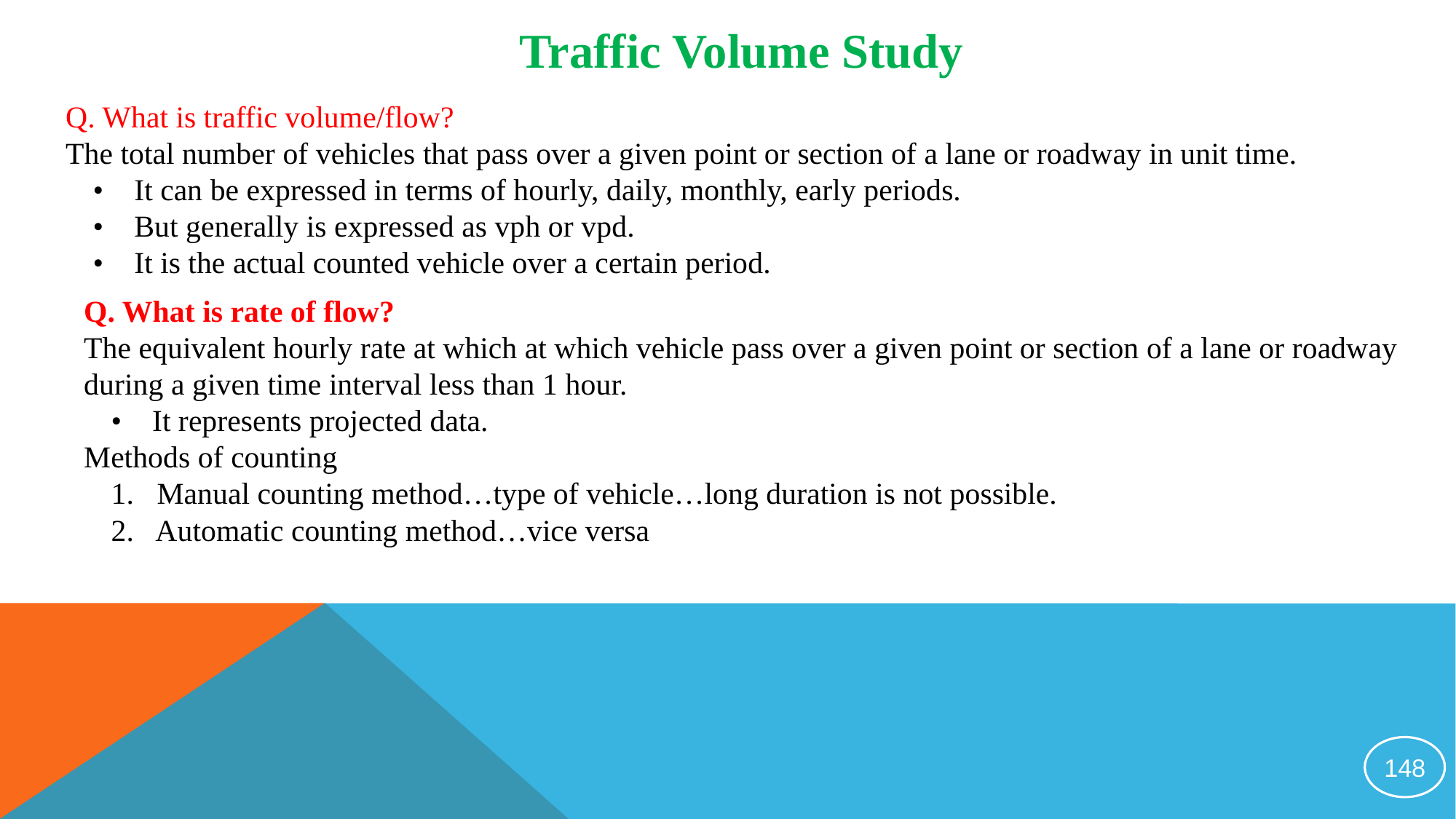

Traffic Volume Study

Q. What is traffic volume/flow?
The total number of vehicles that pass over a given point or section of a lane or roadway in unit time.
•    It can be expressed in terms of hourly, daily, monthly, early periods.
•    But generally is expressed as vph or vpd.
•    It is the actual counted vehicle over a certain period.
Q. What is rate of flow?
The equivalent hourly rate at which at which vehicle pass over a given point or section of a lane or roadway
during a given time interval less than 1 hour.
•    It represents projected data.
Methods of counting
1.   Manual counting method…type of vehicle…long duration is not possible.
2.   Automatic counting method…vice versa

148